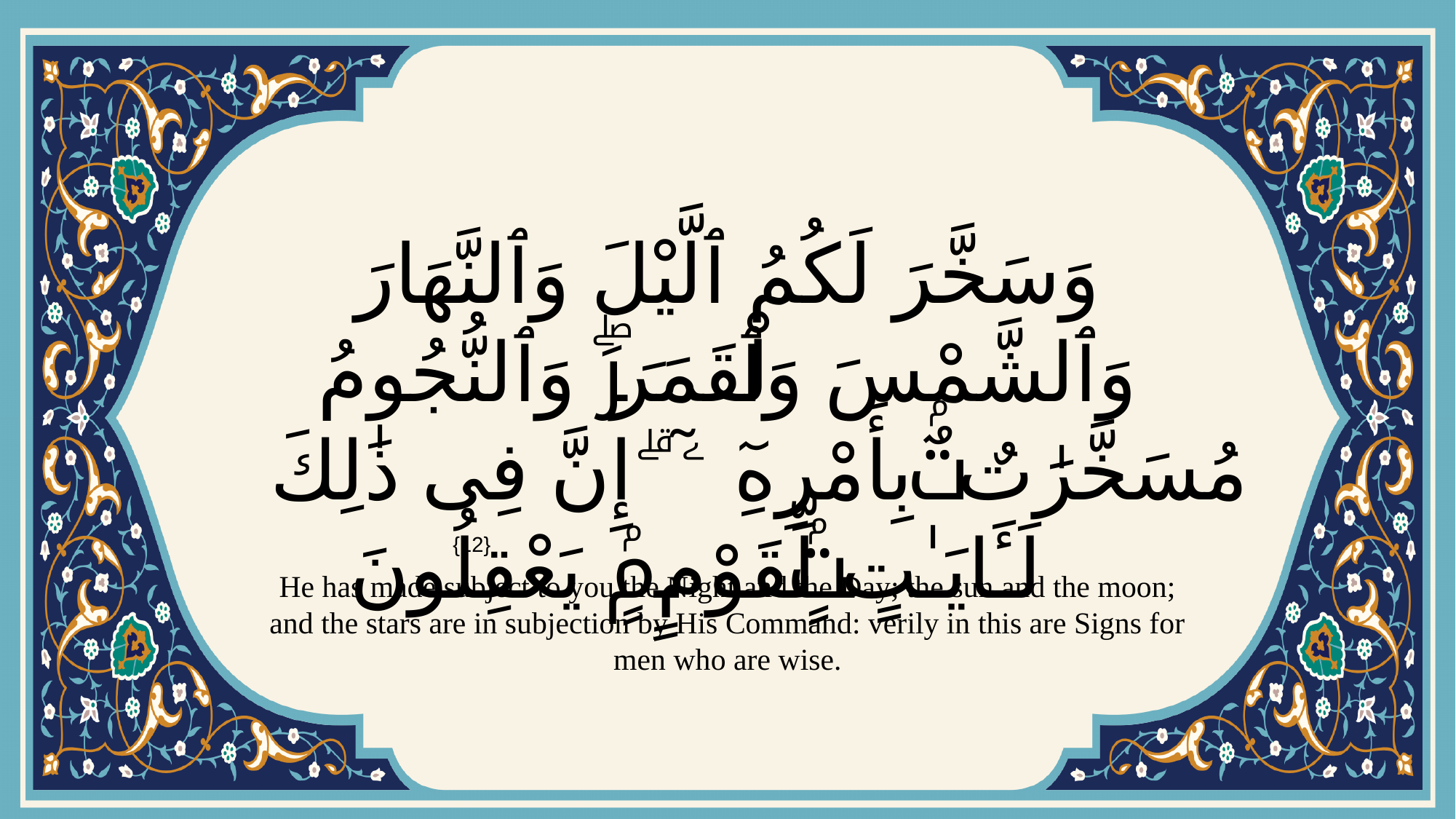

# وَسَخَّرَ لَكُمُ ٱلَّيْلَ وَٱلنَّهَارَ وَٱلشَّمْسَ وَٱلْقَمَرَۖ وَٱلنُّجُومُ مُسَخَّرَٰتٌۢ بِأَمْرِهِۦٓ ۗ إِنَّ فِى ذَٰلِكَ لَـَٔايَـٰتٍۢ لِّقَوْمٍۢ يَعْقِلُونَ
{12}
He has made subject to you the Night and the Day; the sun and the moon; and the stars are in subjection by His Command: verily in this are Signs for men who are wise.